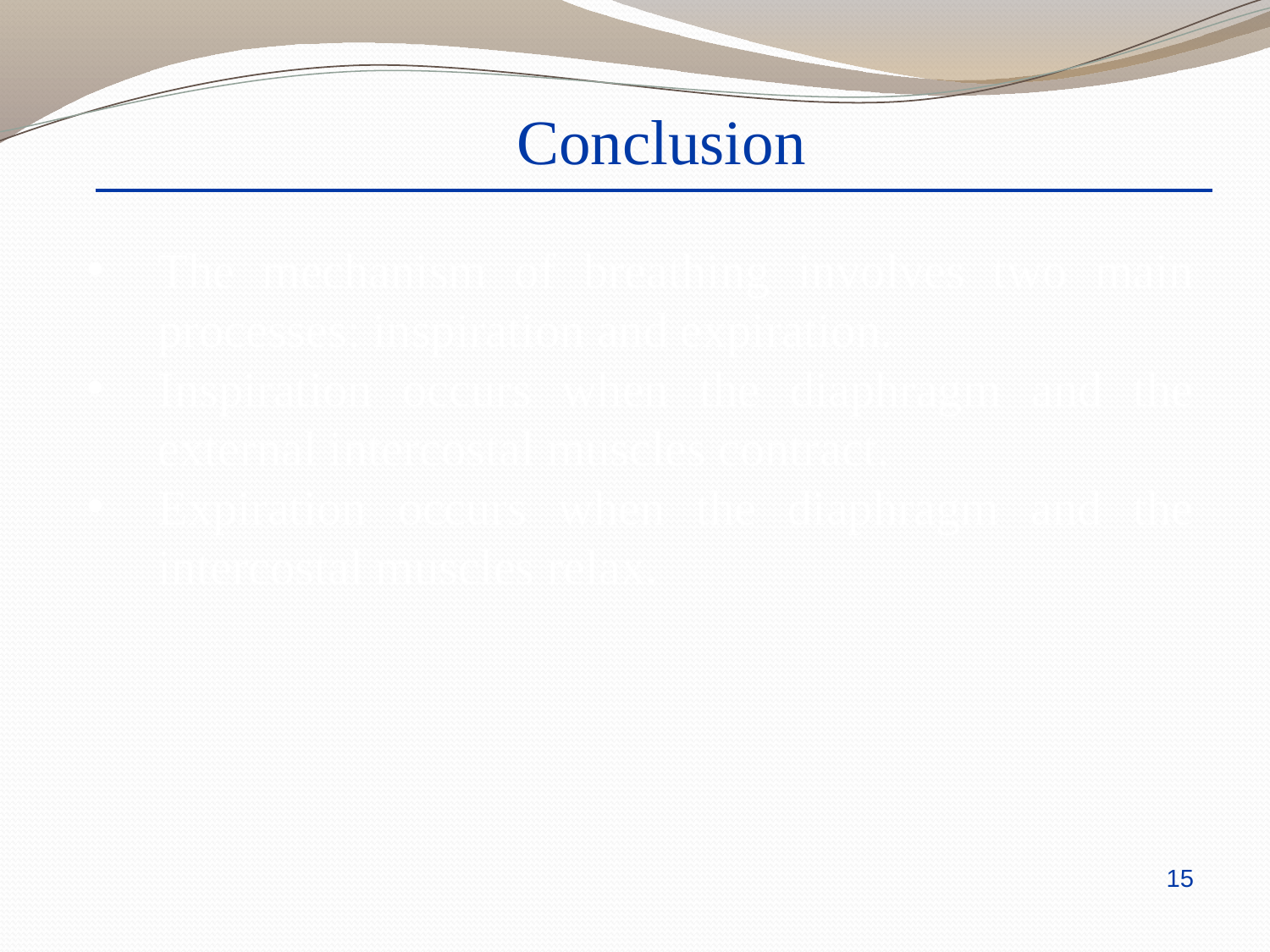

Conclusion
The mechanism of breathing involves two main processes: inspiration and expiration.
Inspiration occurs when the diaphragm and the external intercostal muscles contract.
Expiration occurs when the diaphragm and the intercostal muscles relax.
15